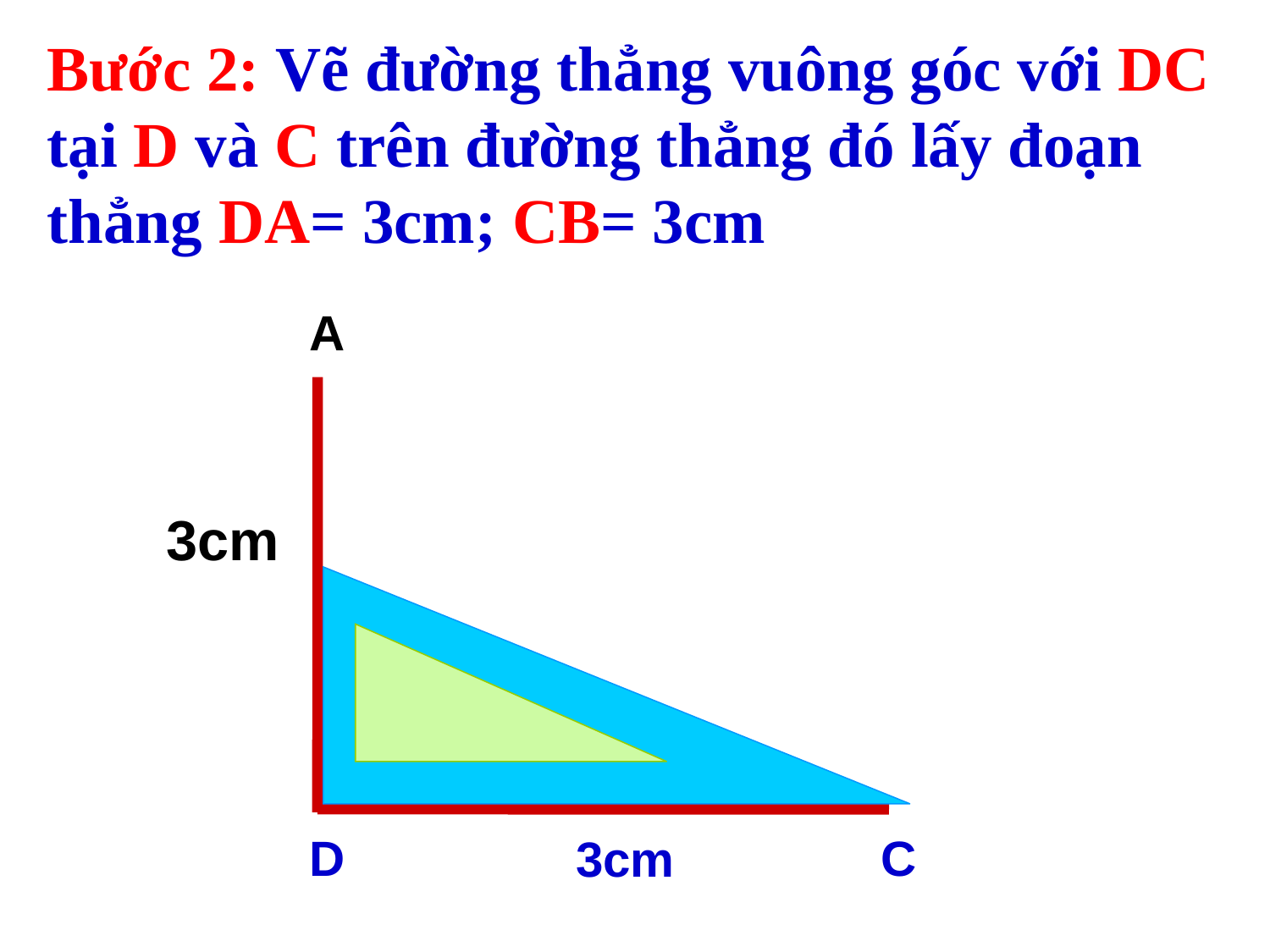

Bước 2: Vẽ đường thẳng vuông góc với DC tại D và C trên đường thẳng đó lấy đoạn thẳng DA= 3cm; CB= 3cm
 A

 3cm

 D
 C
 3cm
-Nối hai điểm A với B ta được hình vuông ABCD.